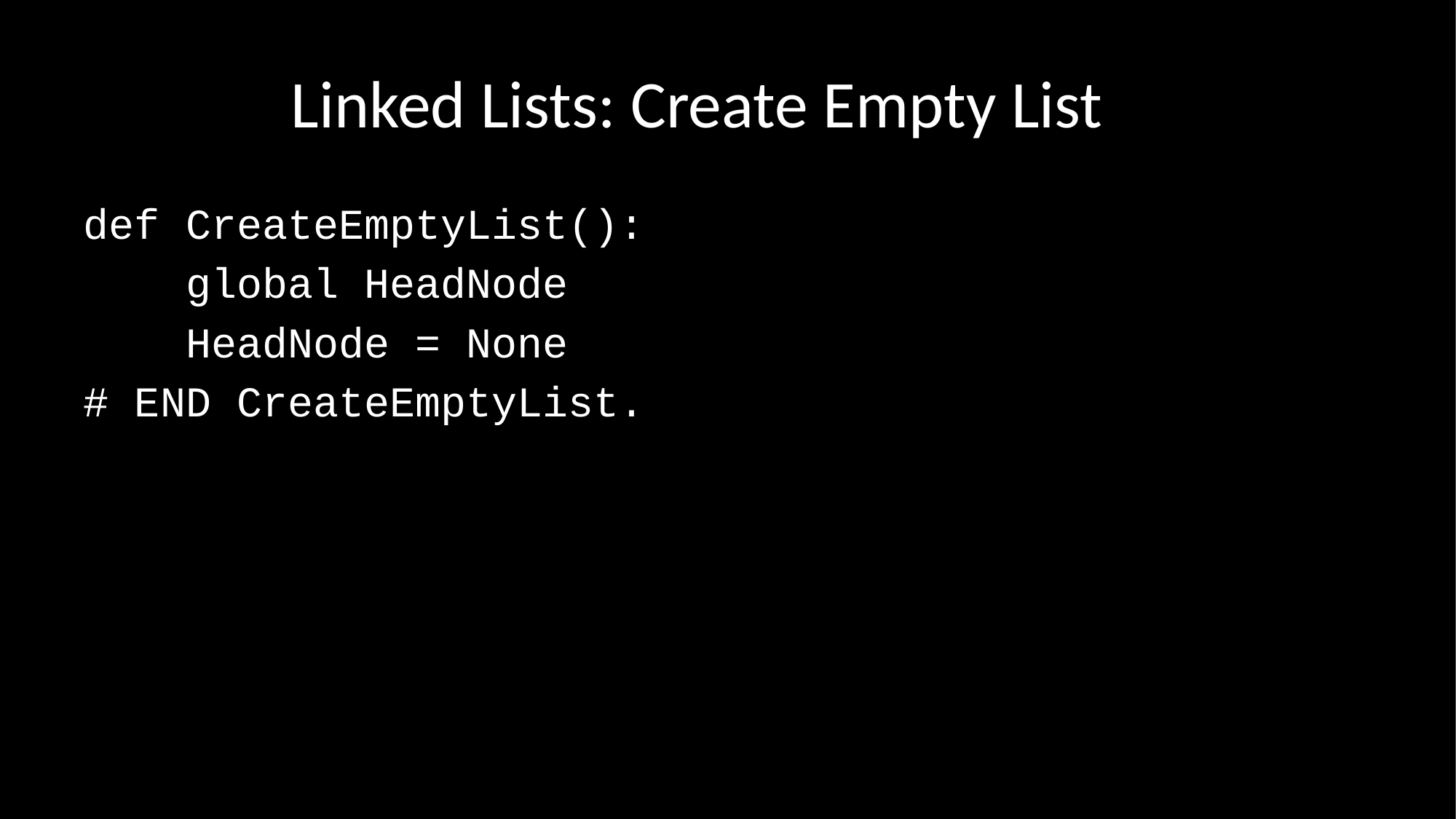

# Linked Lists: Create Empty List
def CreateEmptyList():
    global HeadNode
    HeadNode = None
# END CreateEmptyList.